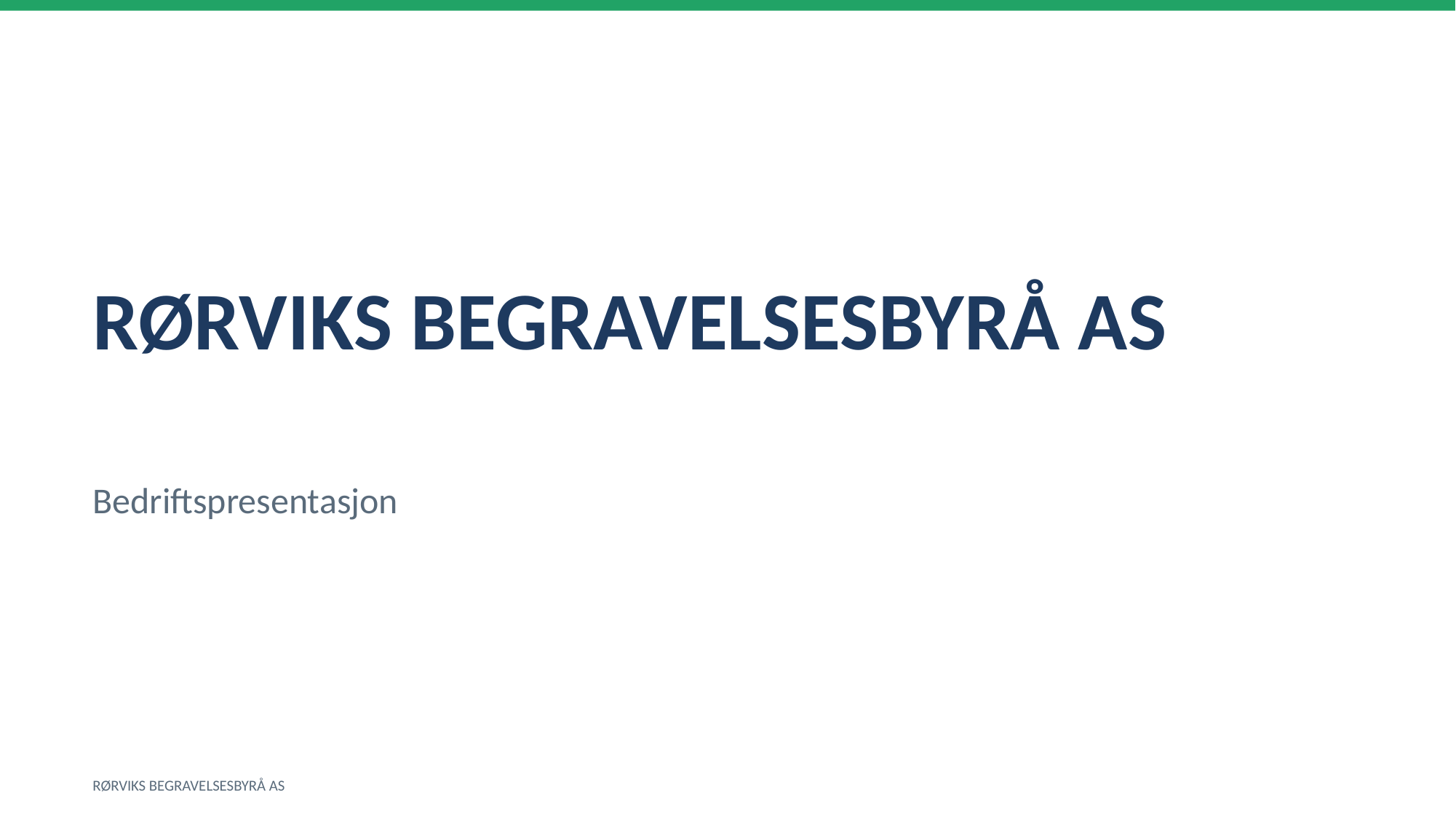

RØRVIKS BEGRAVELSESBYRÅ AS
Bedriftspresentasjon
RØRVIKS BEGRAVELSESBYRÅ AS